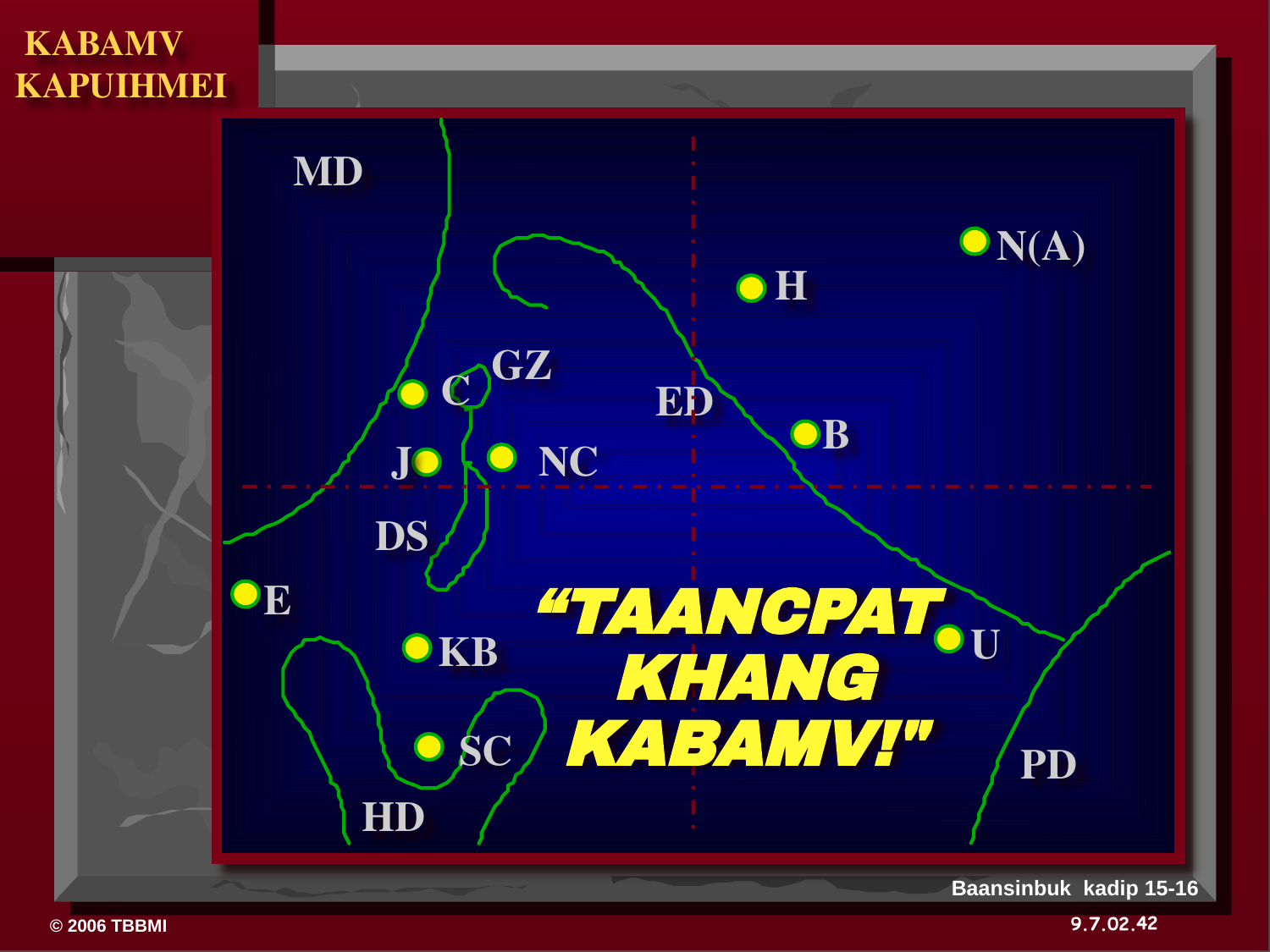

MD

N(A)

H

GZ
C

ED

B

J
NC

“TAANCPAT
 KHANG
 KABAMV!"

DS

E

U
KB

SC
PD

HD

Baansinbuk  kadip 15-16
42